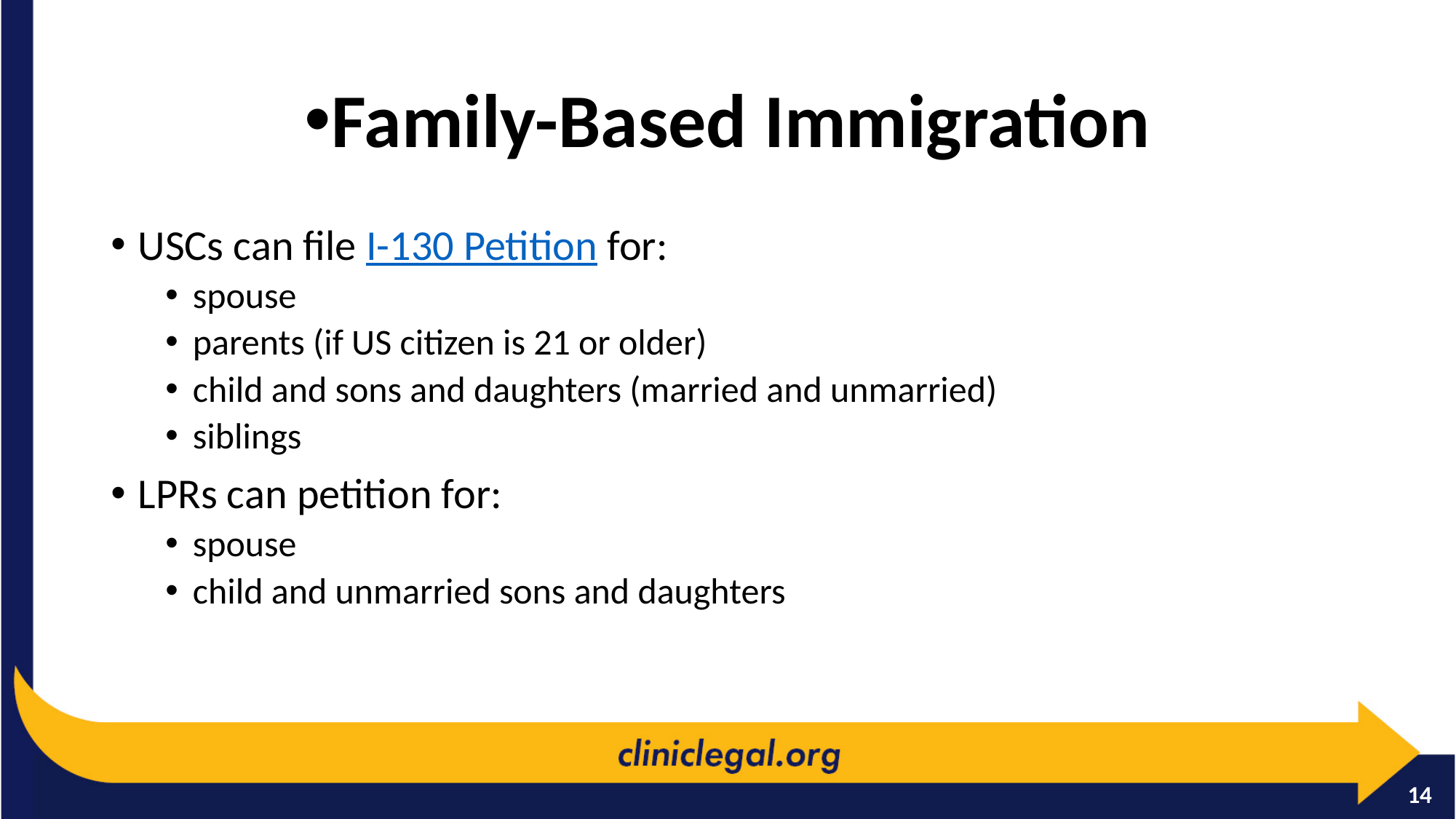

Family-Based Immigration
USCs can file I-130 Petition for:
spouse
parents (if US citizen is 21 or older)
child and sons and daughters (married and unmarried)
siblings
LPRs can petition for:
spouse
child and unmarried sons and daughters